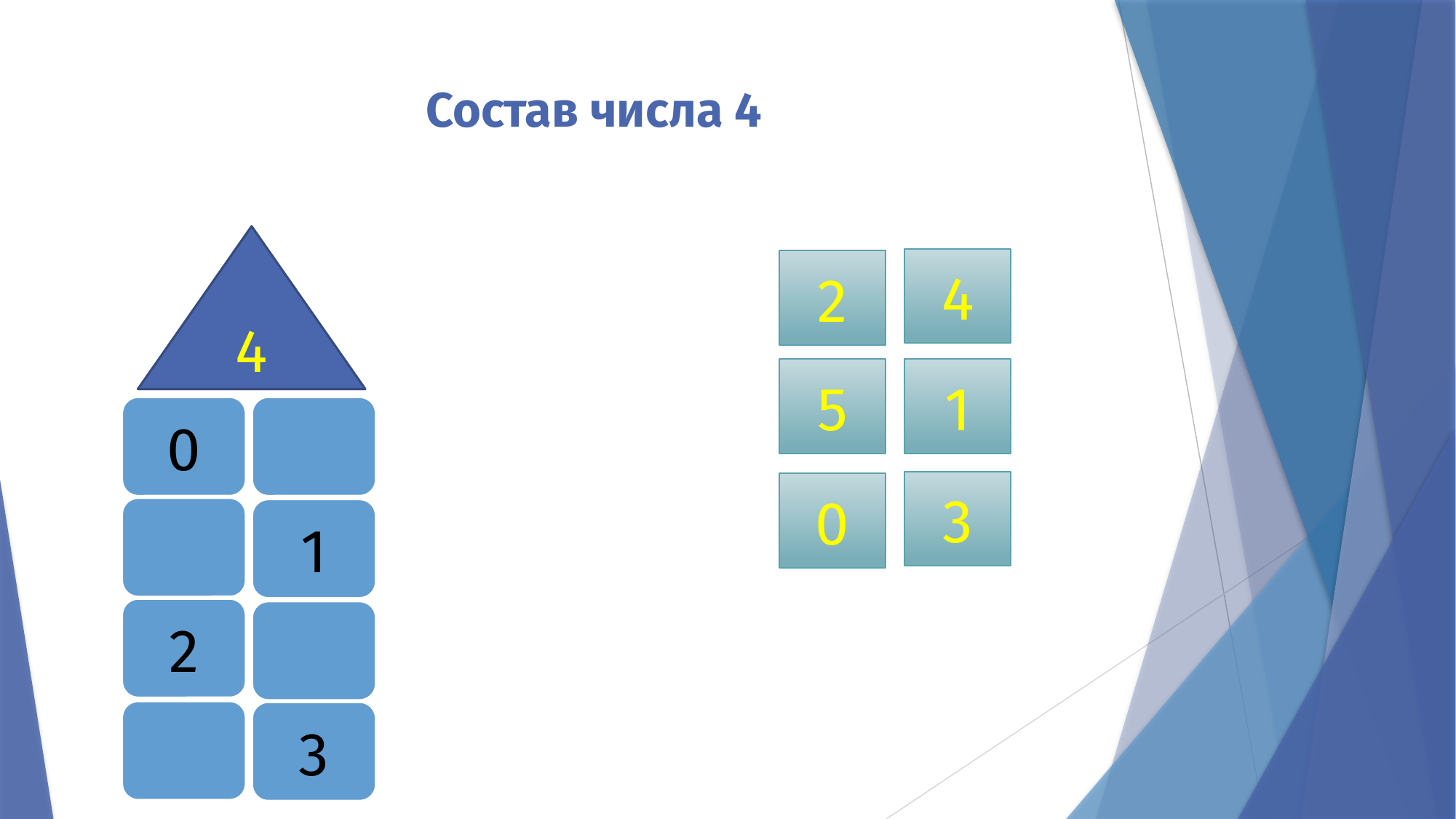

# Состав числа 4

4
4
2
5
1

0
3
0

1
2

3